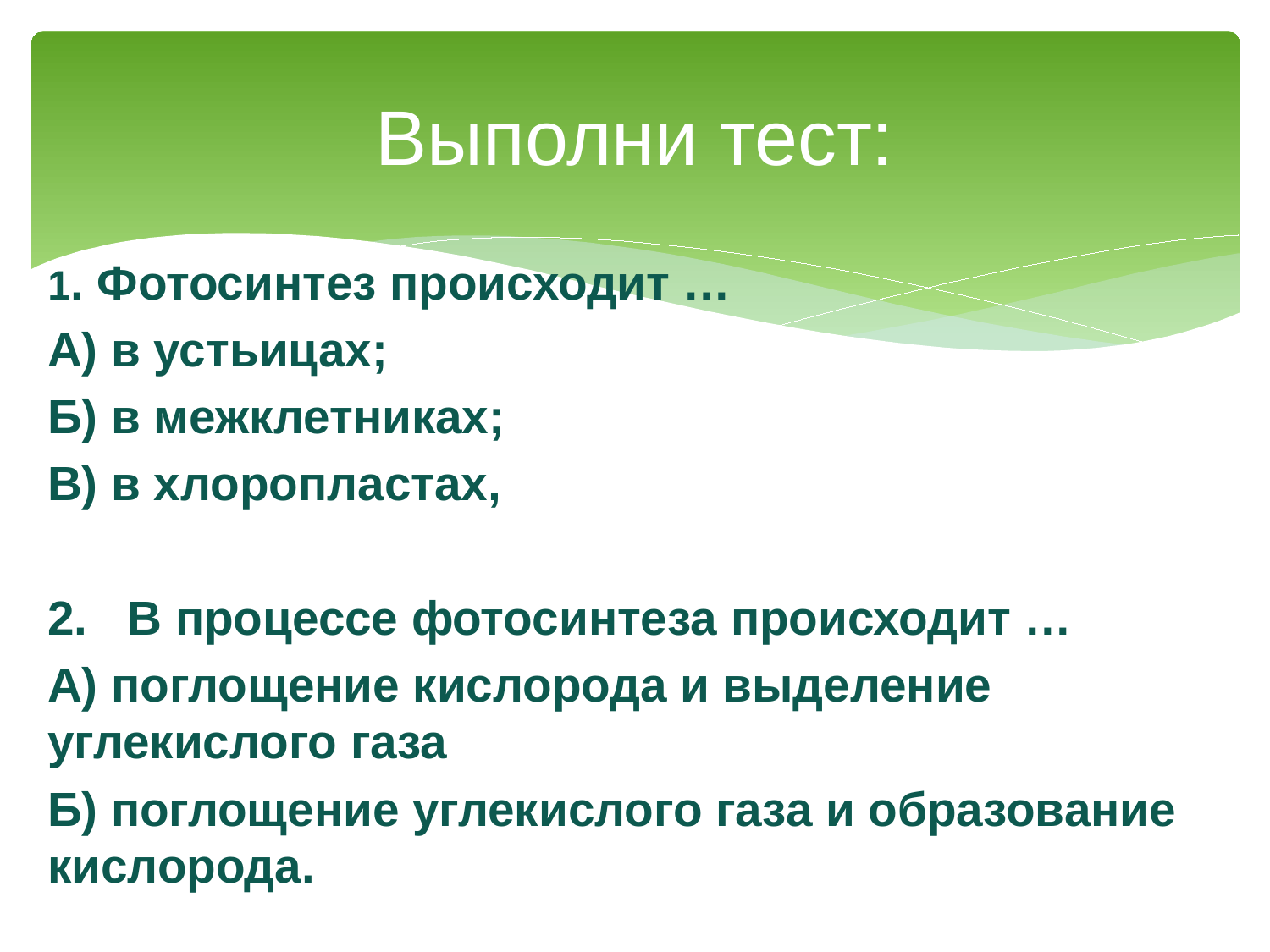

# Выполни тест:
1. Фотосинтез происходит …
А) в устьицах;
Б) в межклетниках;
В) в хлоропластах,

2.   В процессе фотосинтеза происходит …
А) поглощение кислорода и выделение углекислого газа
Б) поглощение углекислого газа и образование кислорода.